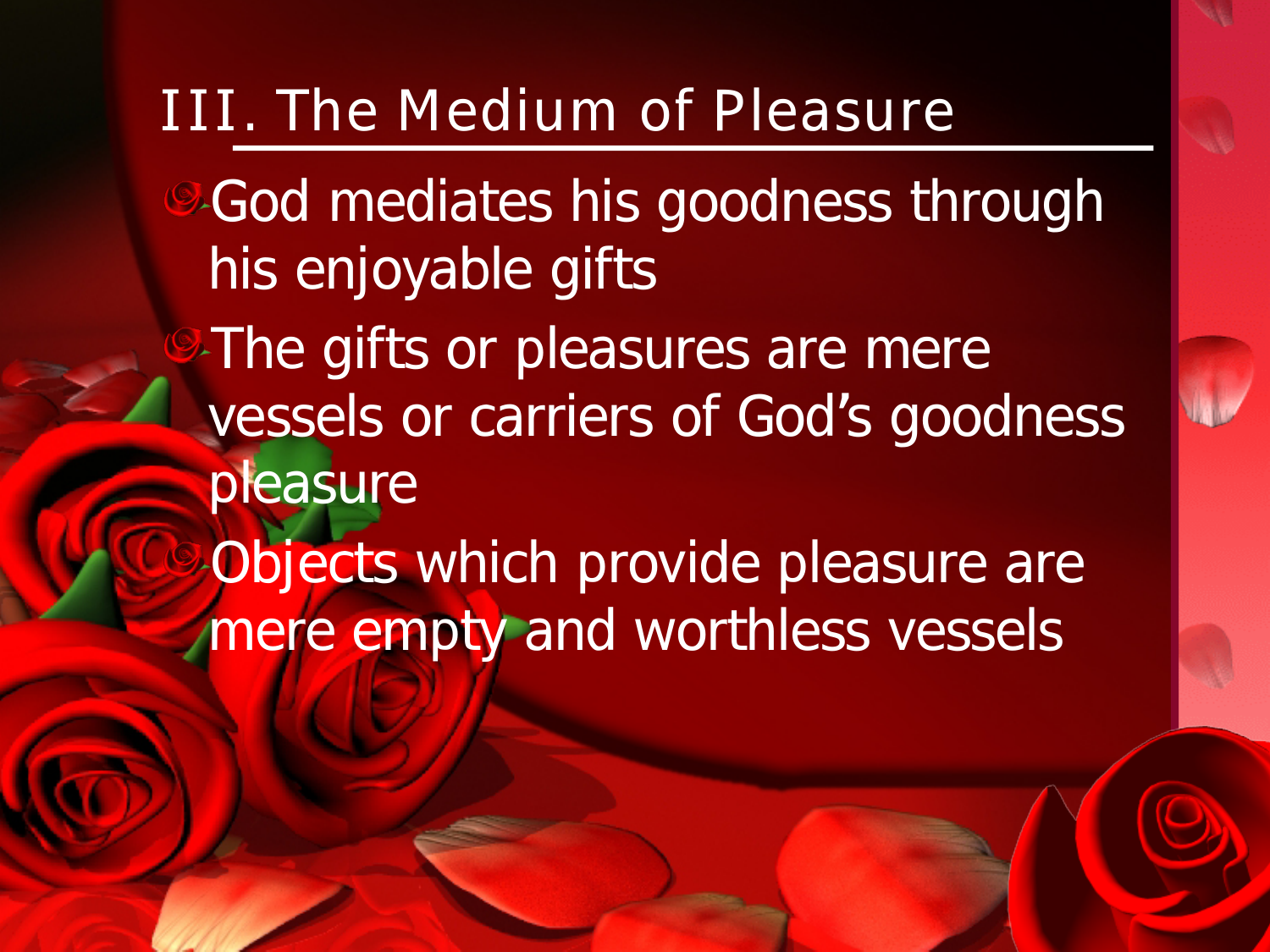

# III. The Medium of Pleasure
God mediates his goodness through his enjoyable gifts
The gifts or pleasures are mere vessels or carriers of God’s goodness pleasure
Objects which provide pleasure are mere empty and worthless vessels